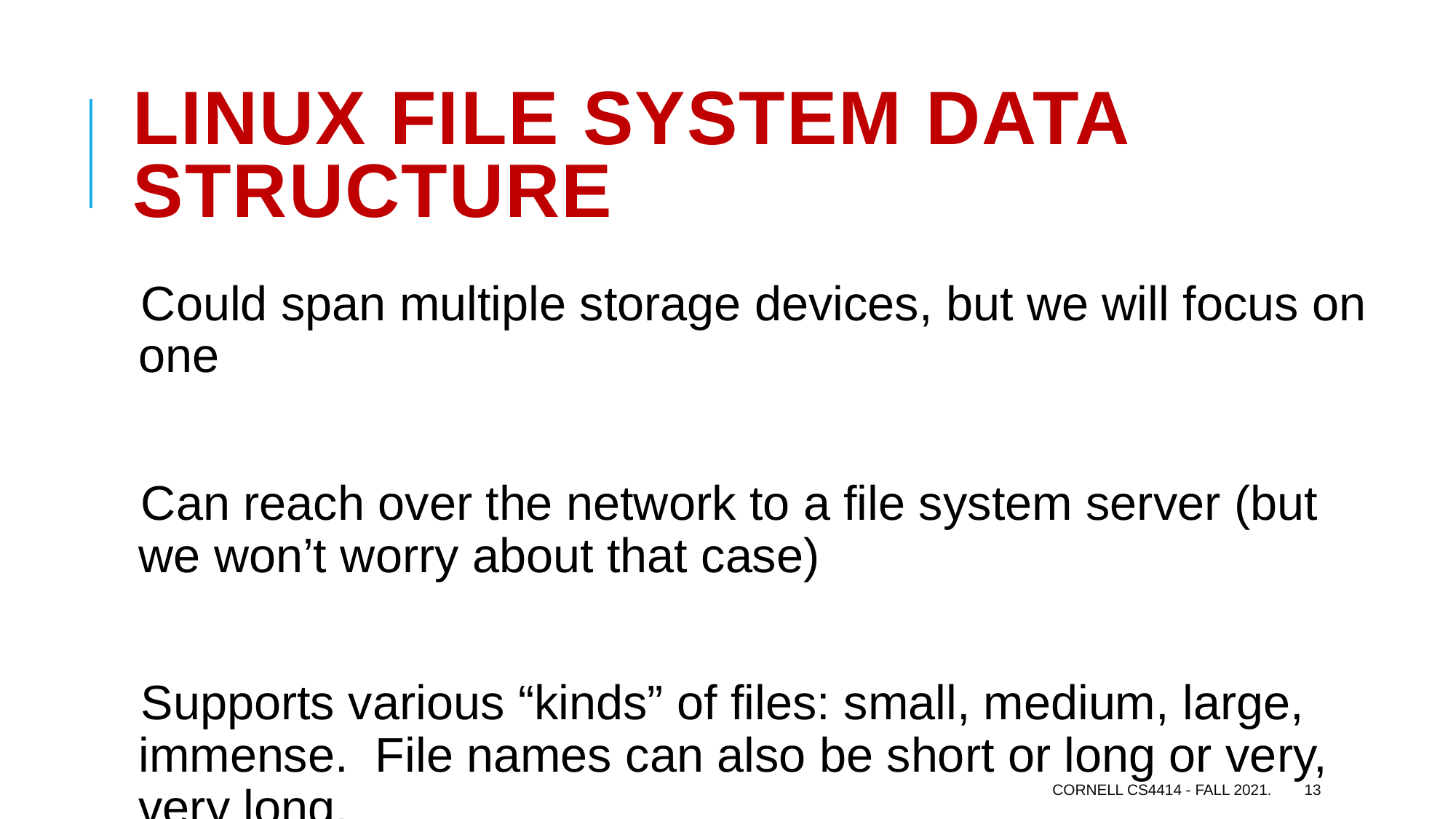

# Linux File System Data Structure
Could span multiple storage devices, but we will focus on one

Can reach over the network to a file system server (but we won’t worry about that case)

Supports various “kinds” of files: small, medium, large, immense.  File names can also be short or long or very, very long.
Cornell CS4414 - Fall 2021.
13